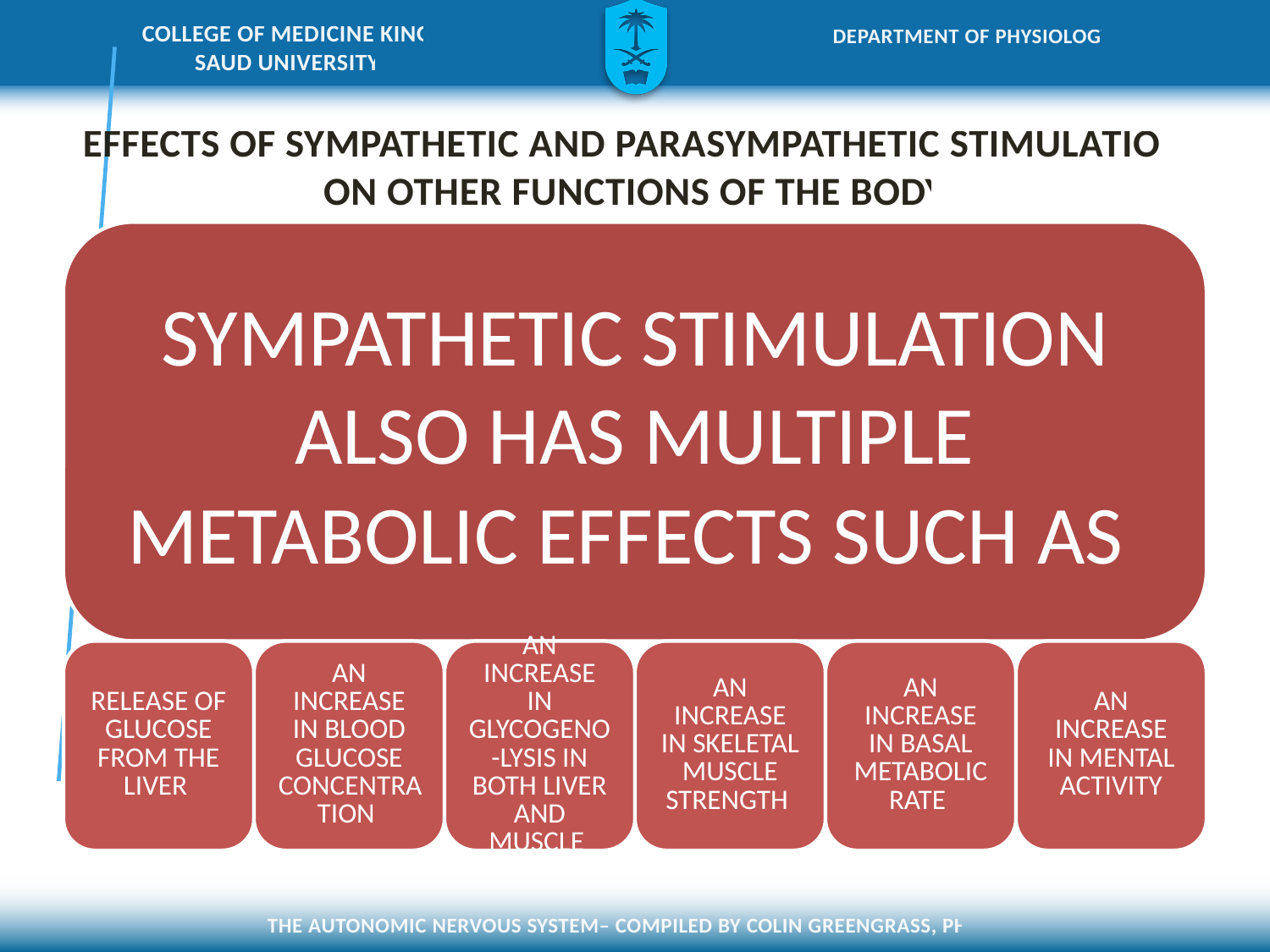

# EFFECTS OF SYMPATHETIC AND PARASYMPATHETIC STIMULA­TION ON OTHER FUNCTIONS OF THE BODY
SYMPATHETIC STIMULATION ALSO HAS MULTIPLE METABOLIC EFFECTS SUCH AS
RELEASE OF GLUCOSE FROM THE LIVER
AN INCREASE IN BLOOD GLUCOSE CONCENTRATION
AN INCREASE IN GLYCOGENO-LYSIS IN BOTH LIVER AND MUSCLE
AN INCREASE IN SKELETAL MUSCLE STRENGTH
AN INCREASE IN BASAL METABOLIC RATE
AN INCREASE IN MENTAL ACTIVITY